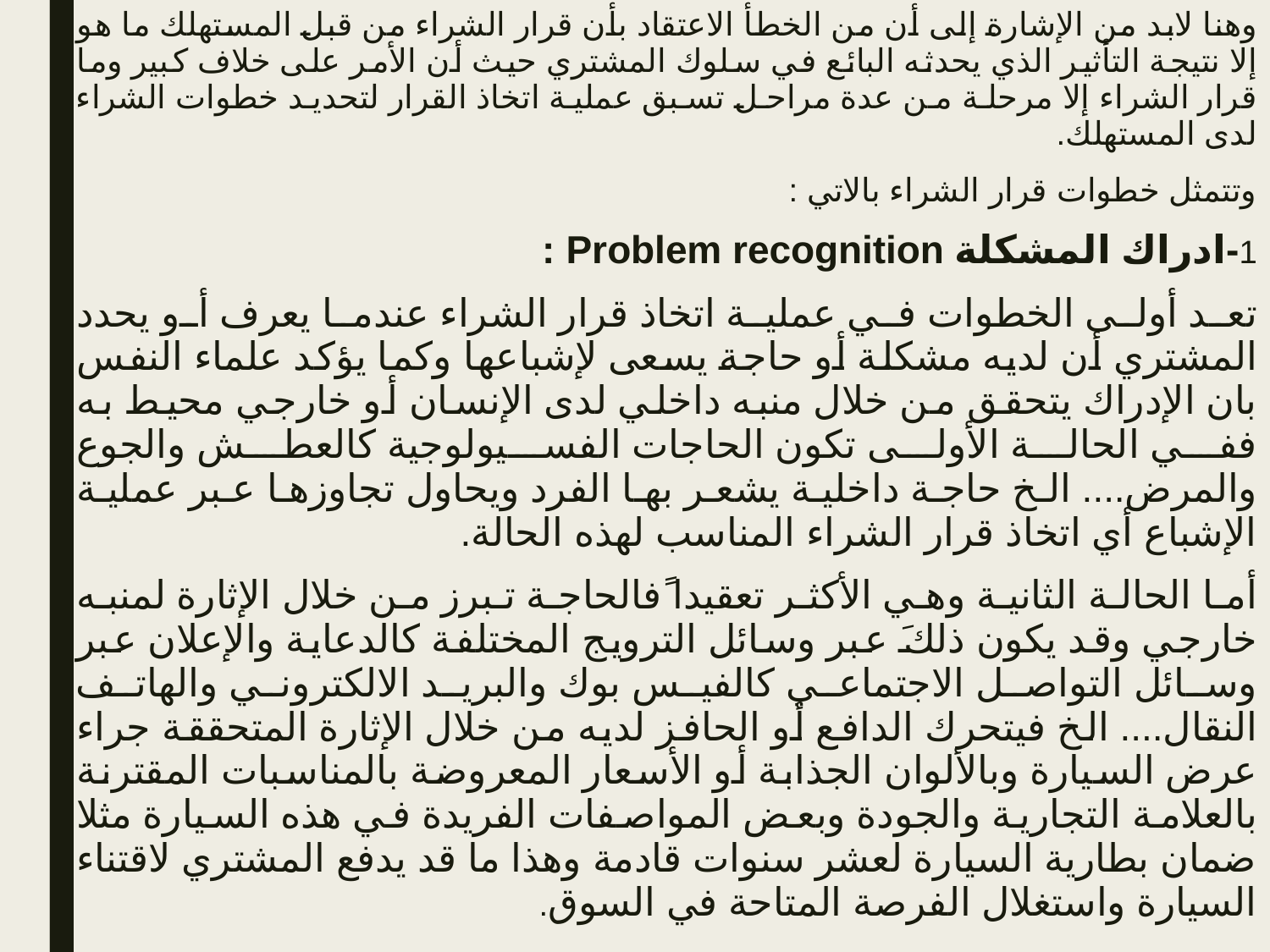

وهنا لابد من الإشارة إلى أن من الخطأ الاعتقاد بأن قرار الشراء من قبل المستهلك ما هو إلا نتيجة التأثير الذي يحدثه البائع في سلوك المشتري حيث أن الأمر على خلاف كبير وما قرار الشراء إلا مرحلة من عدة مراحل تسبق عملية اتخاذ القرار لتحديد خطوات الشراء لدى المستهلك.
وتتمثل خطوات قرار الشراء بالاتي :
1-ادراك المشكلة Problem recognition :
تعد أولى الخطوات في عملية اتخاذ قرار الشراء عندما يعرف أو يحدد المشتري أن لديه مشكلة أو حاجة يسعى لإشباعها وكما يؤكد علماء النفس بان الإدراك يتحقق من خلال منبه داخلي لدى الإنسان أو خارجي محيط به ففي الحالة الأولى تكون الحاجات الفسيولوجية كالعطش والجوع والمرض.... الخ حاجة داخلية يشعر بها الفرد ويحاول تجاوزها عبر عملية الإشباع أي اتخاذ قرار الشراء المناسب لهذه الحالة.
أما الحالة الثانية وهي الأكثر تعقيدا ًفالحاجة تبرز من خلال الإثارة لمنبه خارجي وقد يكون ذلكَ عبر وسائل الترويج المختلفة كالدعاية والإعلان عبر وسائل التواصل الاجتماعي كالفيس بوك والبريد الالكتروني والهاتف النقال.... الخ فيتحرك الدافع أو الحافز لديه من خلال الإثارة المتحققة جراء عرض السيارة وبالألوان الجذابة أو الأسعار المعروضة بالمناسبات المقترنة بالعلامة التجارية والجودة وبعض المواصفات الفريدة في هذه السيارة مثلا ضمان بطارية السيارة لعشر سنوات قادمة وهذا ما قد يدفع المشتري لاقتناء السيارة واستغلال الفرصة المتاحة في السوق.